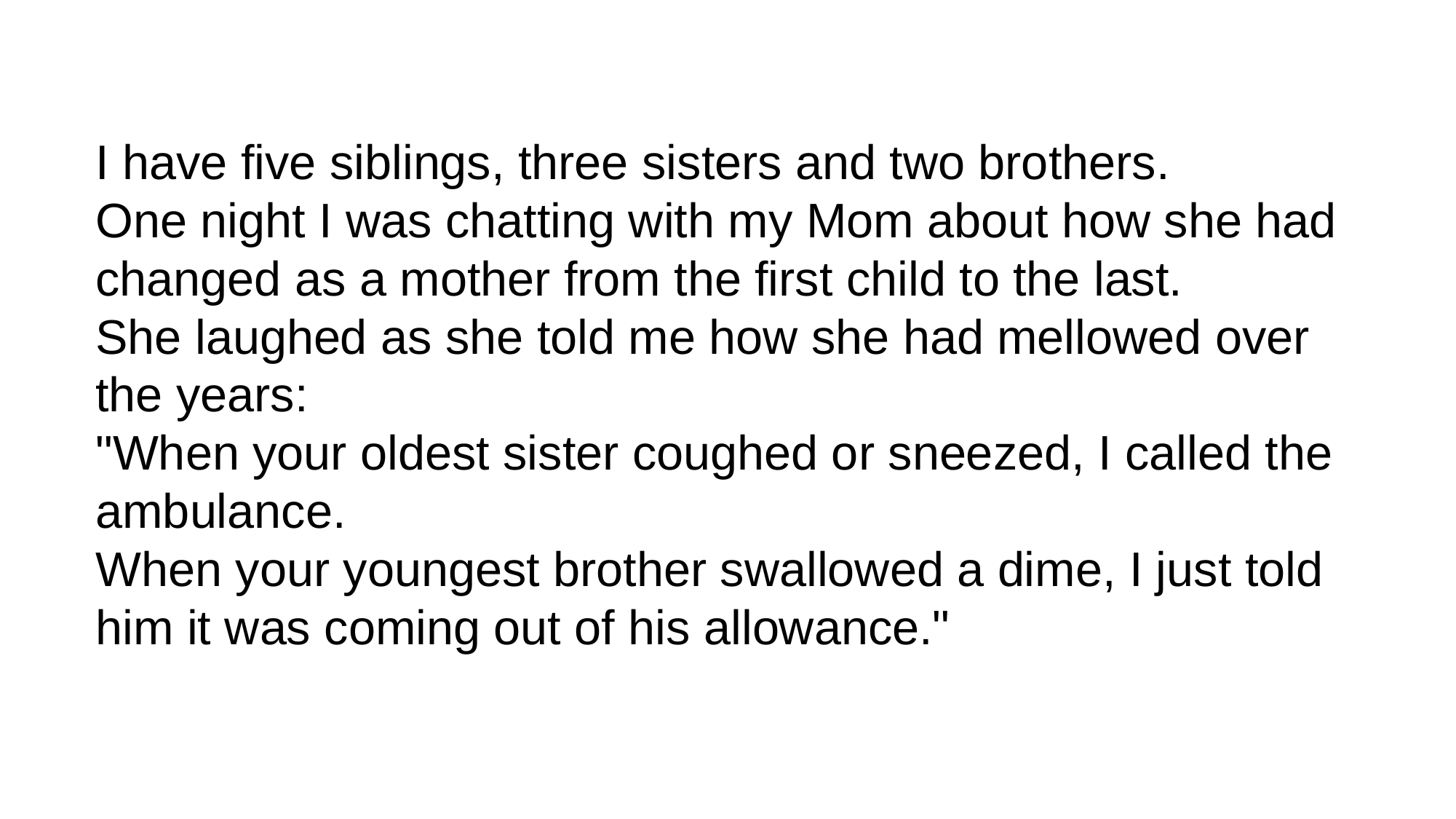

I have five siblings, three sisters and two brothers.
One night I was chatting with my Mom about how she had changed as a mother from the first child to the last.
She laughed as she told me how she had mellowed over the years:
"When your oldest sister coughed or sneezed, I called the ambulance.
When your youngest brother swallowed a dime, I just told him it was coming out of his allowance."